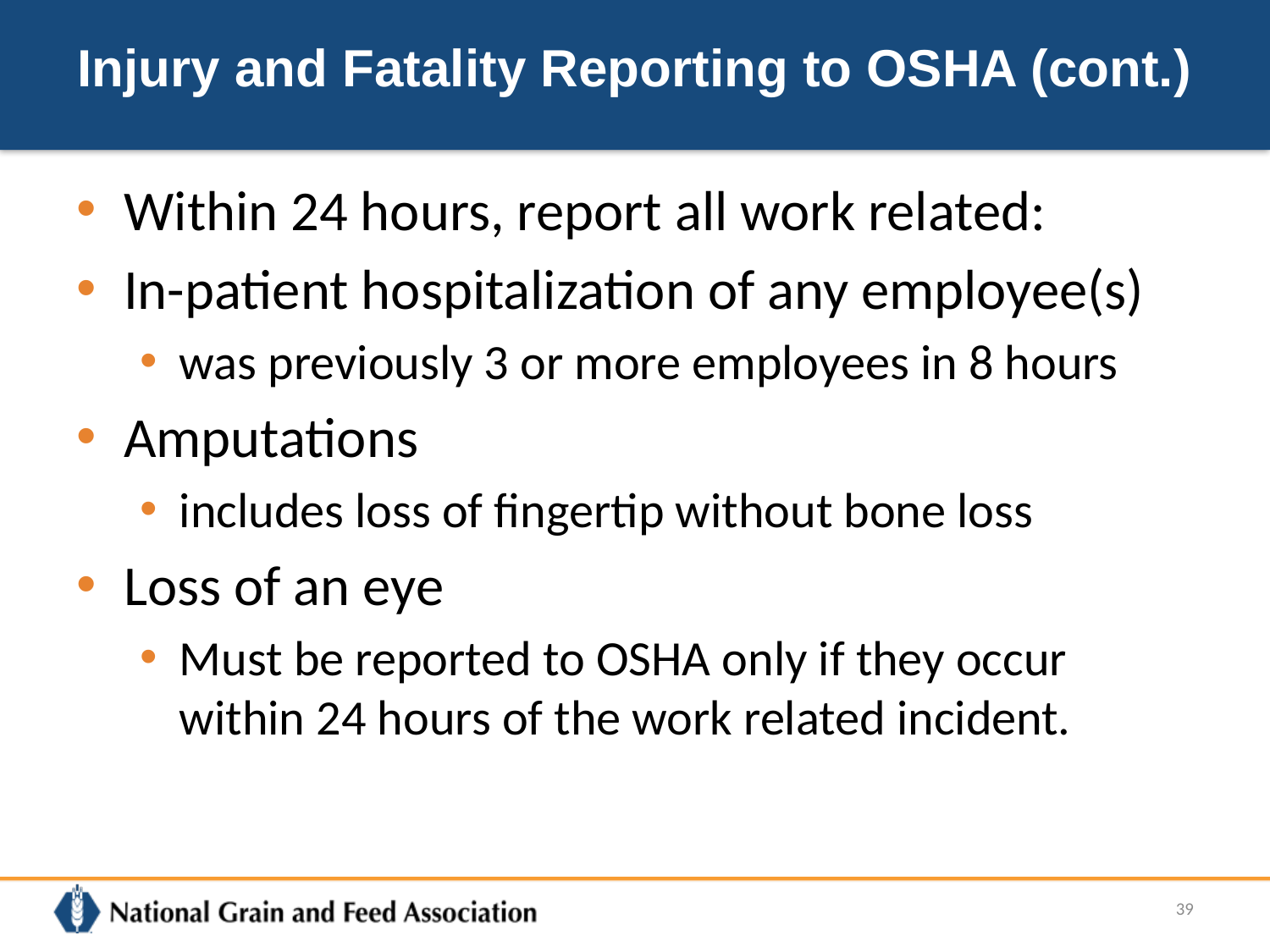

# Injury and Fatality Reporting to OSHA (cont.)
Within 24 hours, report all work related:
In-patient hospitalization of any employee(s)
was previously 3 or more employees in 8 hours
Amputations
includes loss of fingertip without bone loss
Loss of an eye
Must be reported to OSHA only if they occur within 24 hours of the work related incident.
39